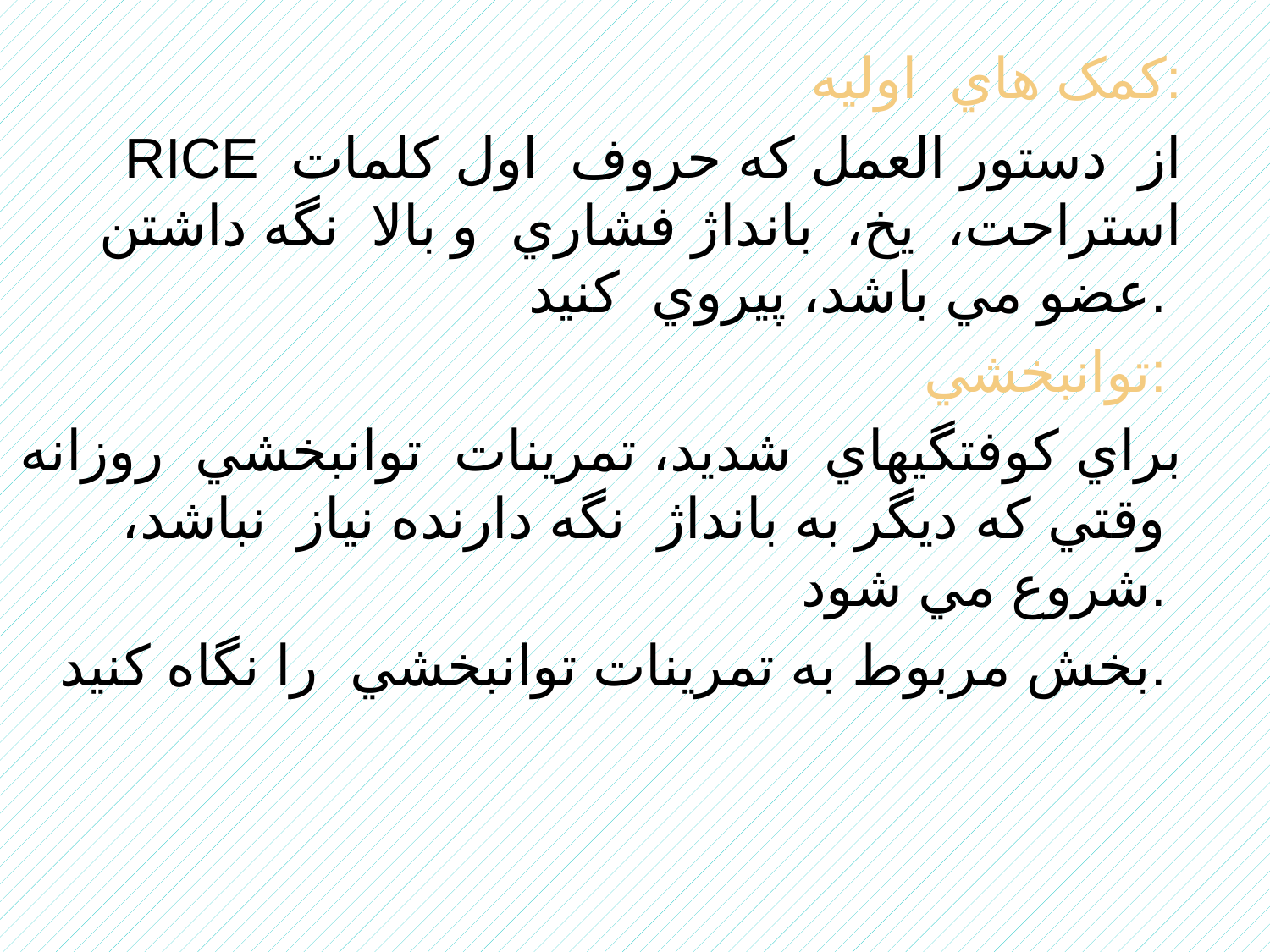

کمک هاي  اوليه:
RICE از  دستور العمل که حروف  اول کلمات  استراحت،  يخ،  بانداژ فشاري  و بالا  نگه داشتن  عضو مي باشد، پيروي  کنيد.
توانبخشي:
براي کوفتگيهاي  شديد، تمرينات  توانبخشي  روزانه  وقتي که ديگر به بانداژ  نگه دارنده نياز  نباشد، شروع مي شود.
بخش مربوط به تمرينات توانبخشي  را نگاه کنيد.